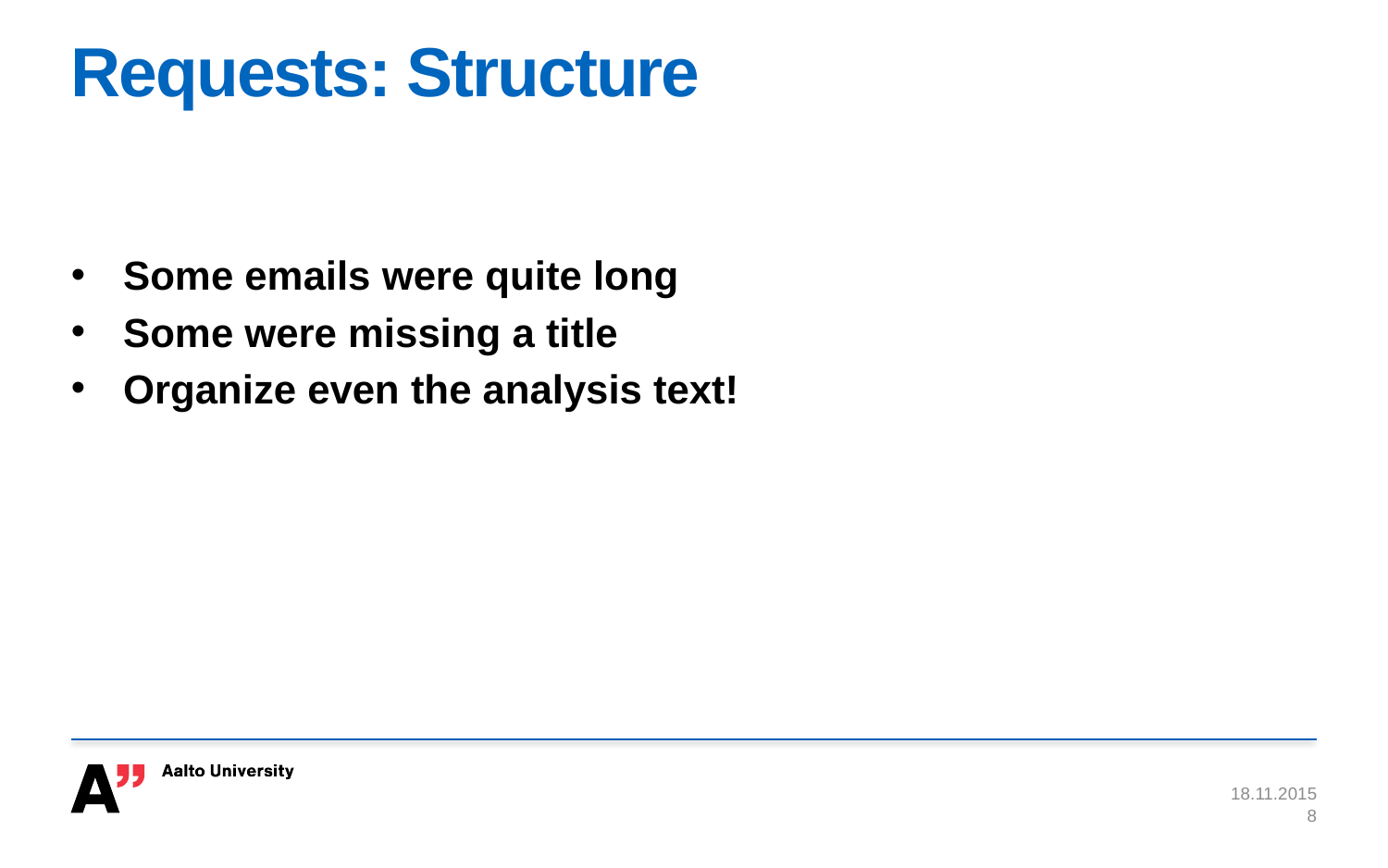

# Requests: Structure

Some emails were quite long
Some were missing a title
Organize even the analysis text!

18.11.2015
8